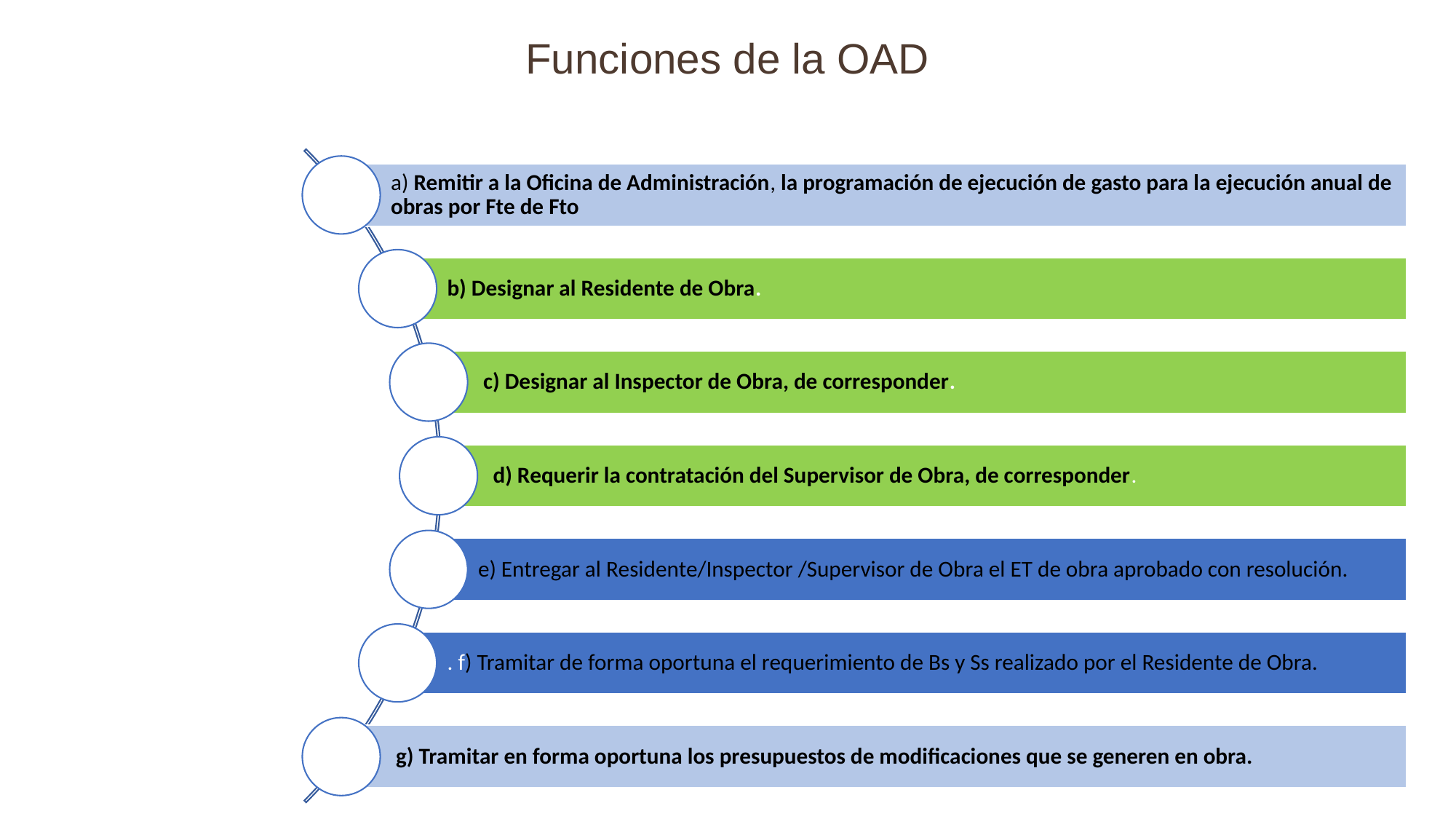

# Funciones de la OAD
a) Remitir a la Oficina de Administración, la programación de ejecución de gasto para la ejecución anual de obras por Fte de Fto
b) Designar al Residente de Obra.
 c) Designar al Inspector de Obra, de corresponder.
 d) Requerir la contratación del Supervisor de Obra, de corresponder.
e) Entregar al Residente/Inspector /Supervisor de Obra el ET de obra aprobado con resolución.
. f) Tramitar de forma oportuna el requerimiento de Bs y Ss realizado por el Residente de Obra.
 g) Tramitar en forma oportuna los presupuestos de modificaciones que se generen en obra.